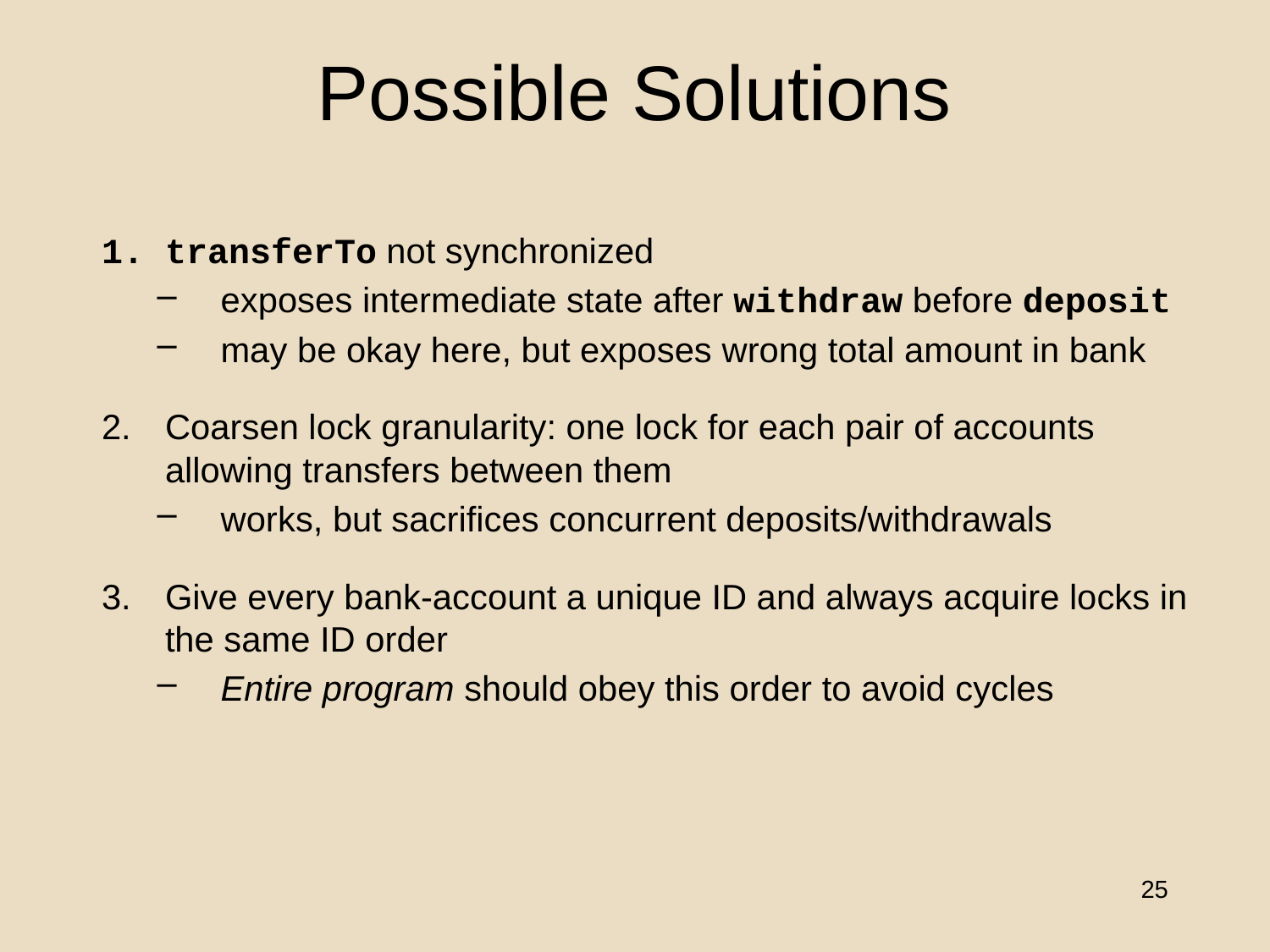

# Possible Solutions
transferTo not synchronized
exposes intermediate state after withdraw before deposit
may be okay here, but exposes wrong total amount in bank

Coarsen lock granularity: one lock for each pair of accounts allowing transfers between them
works, but sacrifices concurrent deposits/withdrawals

Give every bank-account a unique ID and always acquire locks in the same ID order
Entire program should obey this order to avoid cycles
25